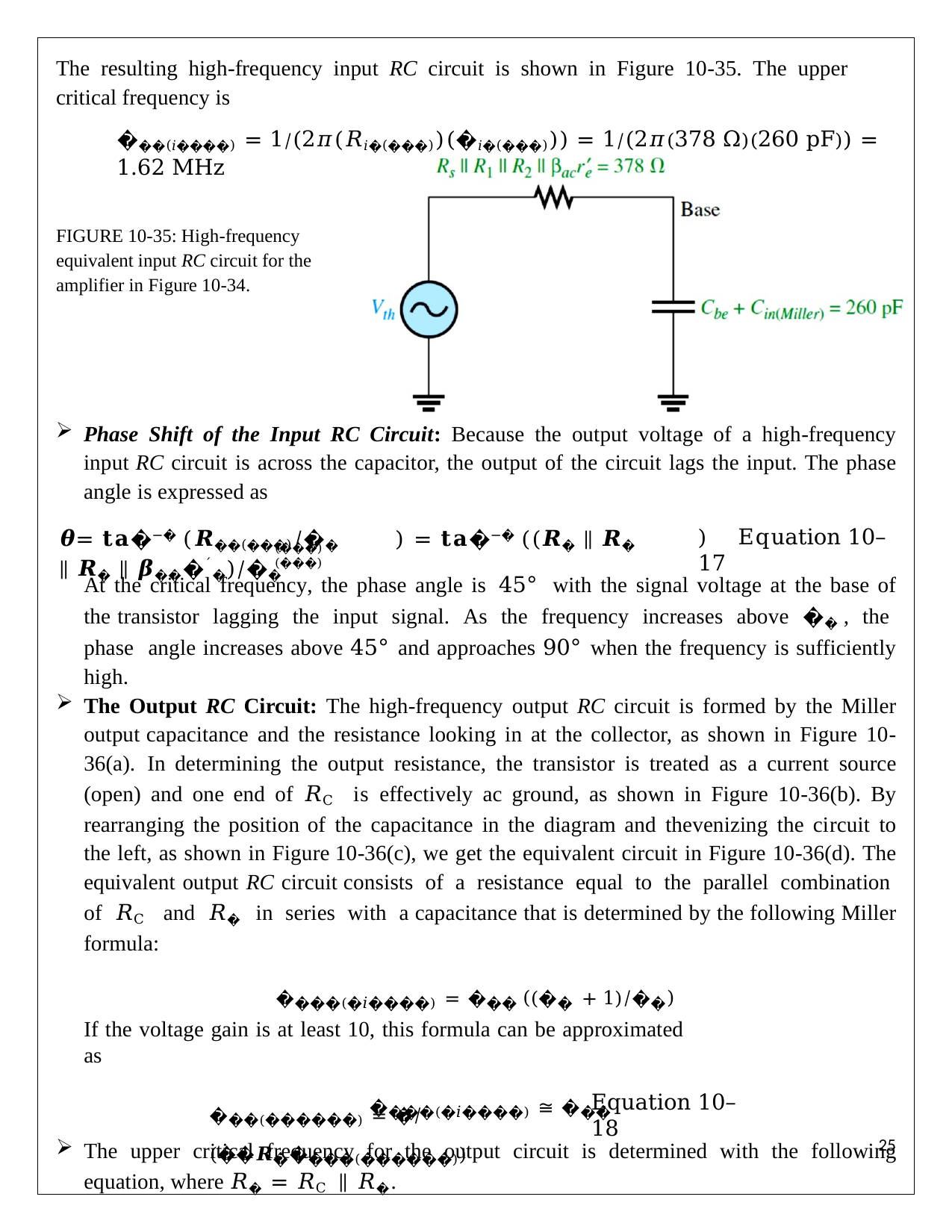

The  resulting  high-frequency  input  RC  circuit  is  shown  in  Figure  10-35.  The  upper  critical frequency is
���(𝑖����)  = 1⁄(2𝜋(𝑅𝑖�(���))(�𝑖�(���))) = 1⁄(2𝜋(378 Ω)(260 pF)) = 1.62 MHz

FIGURE 10-35: High-frequency equivalent input RC circuit for the amplifier in Figure 10-34.
Phase Shift of the Input RC Circuit: Because the output voltage of a high-frequency input RC circuit is across the capacitor, the output of the circuit lags the input. The phase angle is expressed as
𝜽= 𝐭𝐚�−� (𝑹��(���)⁄��	) = 𝐭𝐚�−� ((𝑹�  ∥ 𝑹�  ∥ 𝑹�  ∥ 𝜷���´�)⁄��
)	Equation 10– 17
(���)	(���)
At the critical frequency, the phase angle is  45°  with the signal voltage at the base of the transistor  lagging  the  input  signal.  As  the  frequency  increases  above  �� ,  the  phase  angle increases above 45° and approaches 90° when the frequency is sufficiently high.
The Output RC Circuit: The high-frequency output RC circuit is formed by the Miller output capacitance and the resistance looking in at the collector, as shown in Figure 10-36(a). In determining the output resistance, the transistor is treated as a current source (open) and one end of 𝑅C  is effectively ac ground, as shown in Figure 10-36(b). By rearranging the position of the capacitance in the diagram and thevenizing the circuit to the left, as shown in Figure 10-36(c), we get the equivalent circuit in Figure 10-36(d). The equivalent output RC circuit consists  of  a  resistance  equal  to  the  parallel  combination  of  𝑅C   and  𝑅�   in  series  with  a capacitance that is determined by the following Miller formula:

����(�𝑖����)  = ��� ((��  + 1)⁄��)
If the voltage gain is at least 10, this formula can be approximated as

����(�𝑖����)  ≅ ���

The upper critical frequency for the output circuit is determined with the following equation, where 𝑅�  = 𝑅C  ∥ 𝑅�.
Equation 10– 18
���(������)  = �⁄(��𝑹�����(������))
25